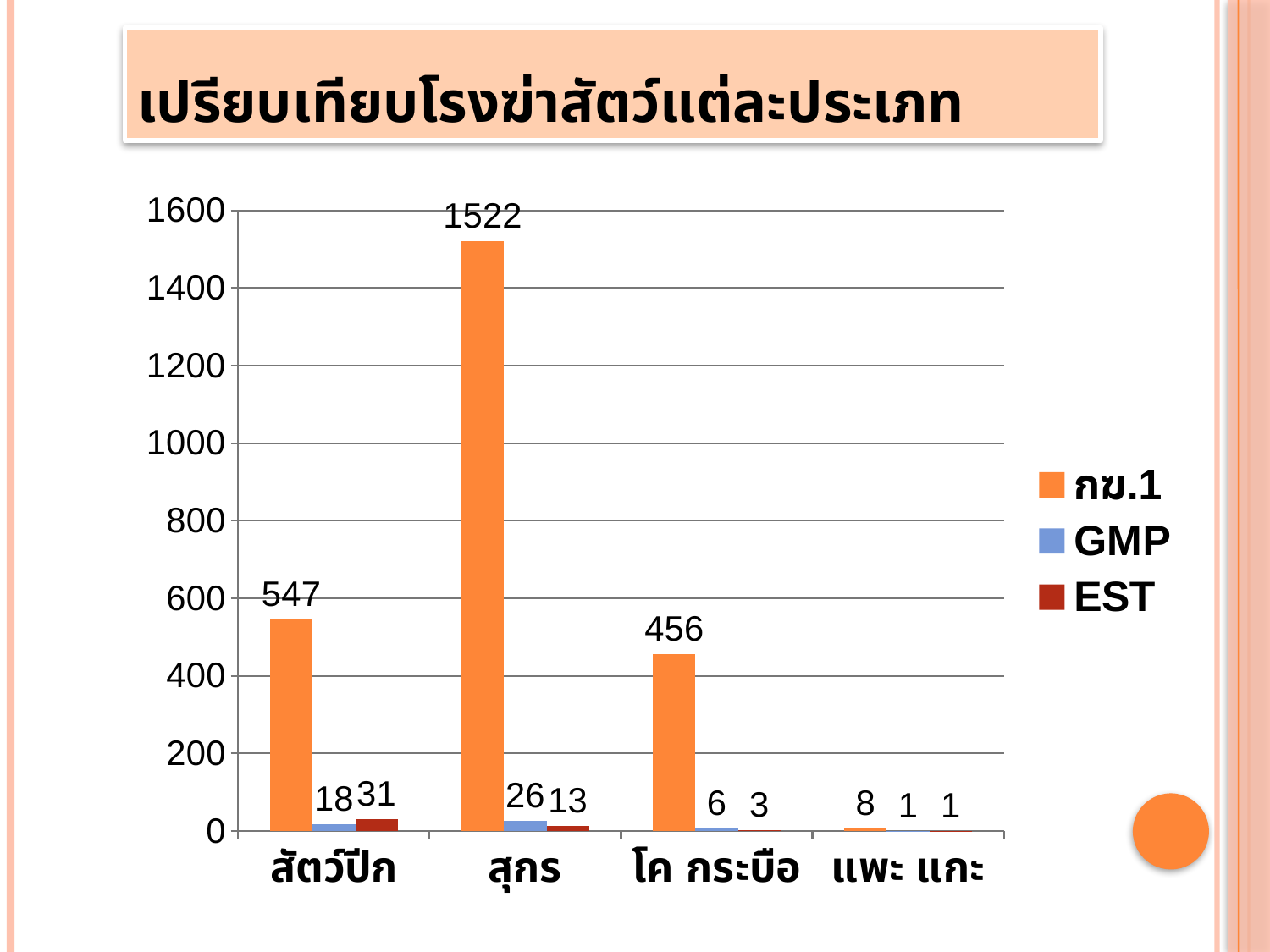

เปรียบเทียบโรงฆ่าสัตว์แต่ละประเภท

### Chart

| Category | กฆ.1 | GMP | EST |
|---|---|---|---|
| สัตว์ปีก | 547.0 | 18.0 | 31.0 |
| สุกร | 1522.0 | 26.0 | 13.0 |
| โค กระบือ | 456.0 | 6.0 | 3.0 |
| แพะ แกะ | 8.0 | 1.0 | 1.0 |